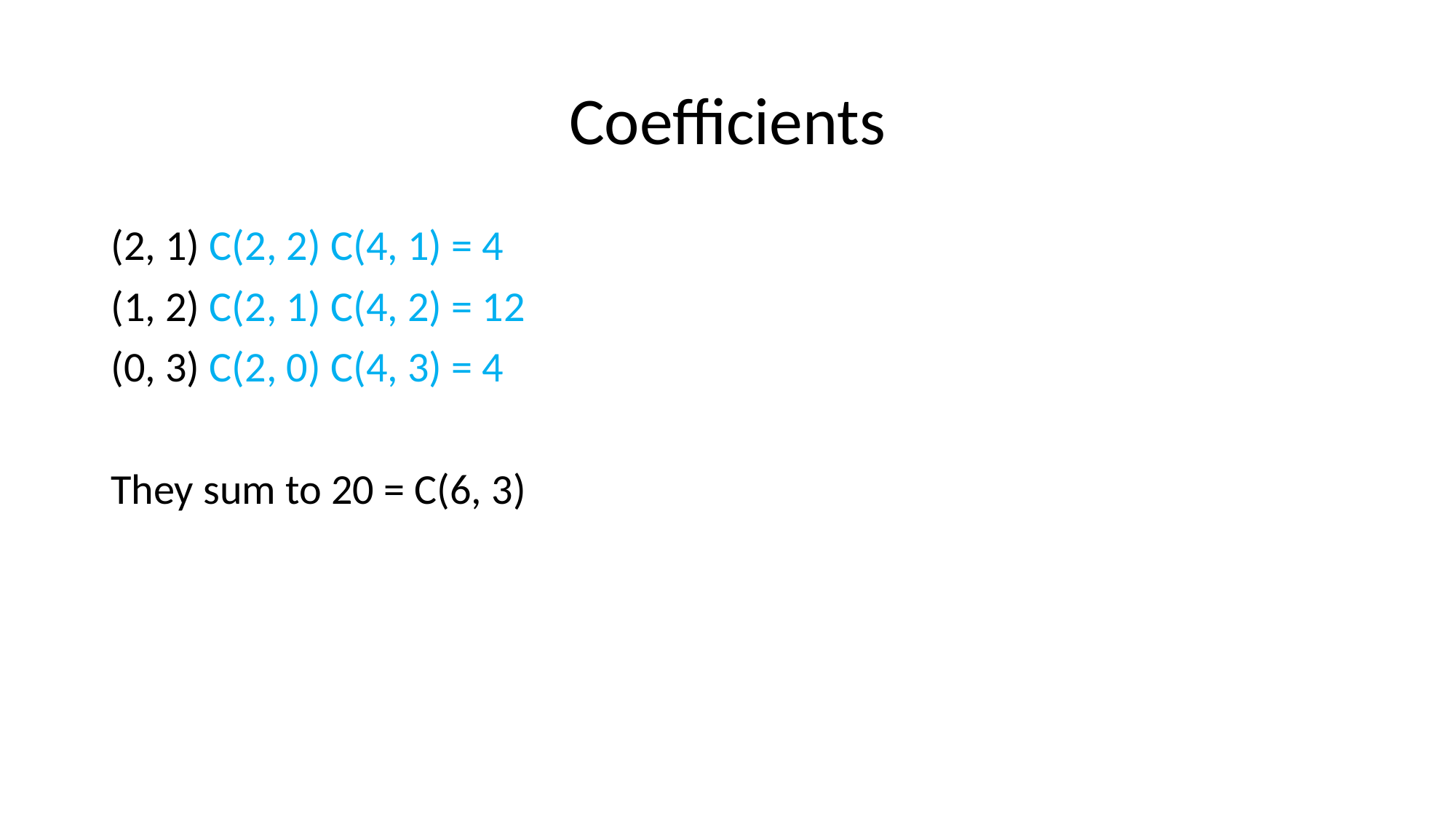

# Coefficients
(2, 1) C(2, 2) C(4, 1) = 4
(1, 2) C(2, 1) C(4, 2) = 12
(0, 3) C(2, 0) C(4, 3) = 4

They sum to 20 = C(6, 3)